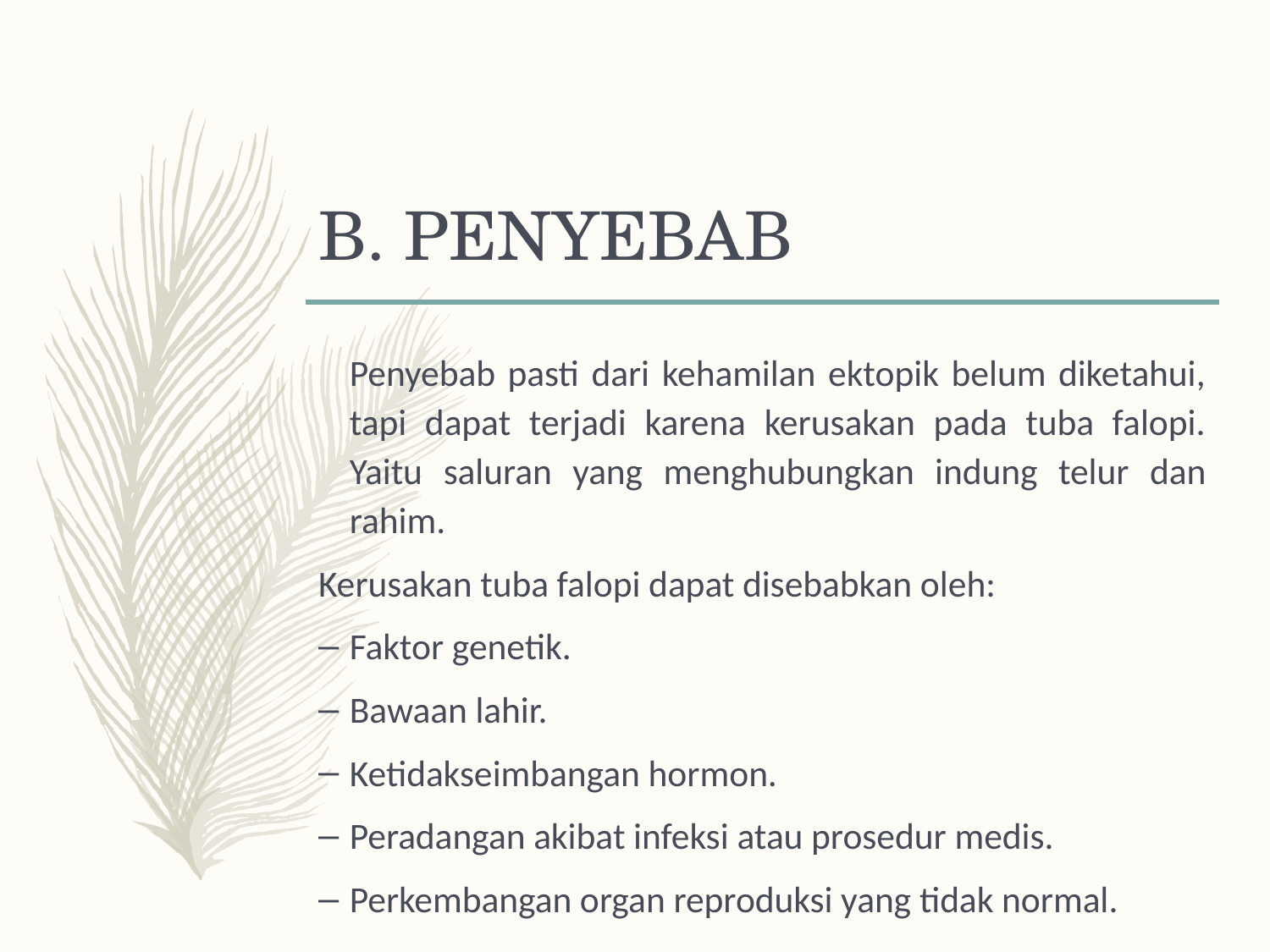

# B. PENYEBAB
		Penyebab pasti dari kehamilan ektopik belum diketahui, tapi dapat terjadi karena kerusakan pada tuba falopi. Yaitu saluran yang menghubungkan indung telur dan rahim.
Kerusakan tuba falopi dapat disebabkan oleh:
Faktor genetik.
Bawaan lahir.
Ketidakseimbangan hormon.
Peradangan akibat infeksi atau prosedur medis.
Perkembangan organ reproduksi yang tidak normal.